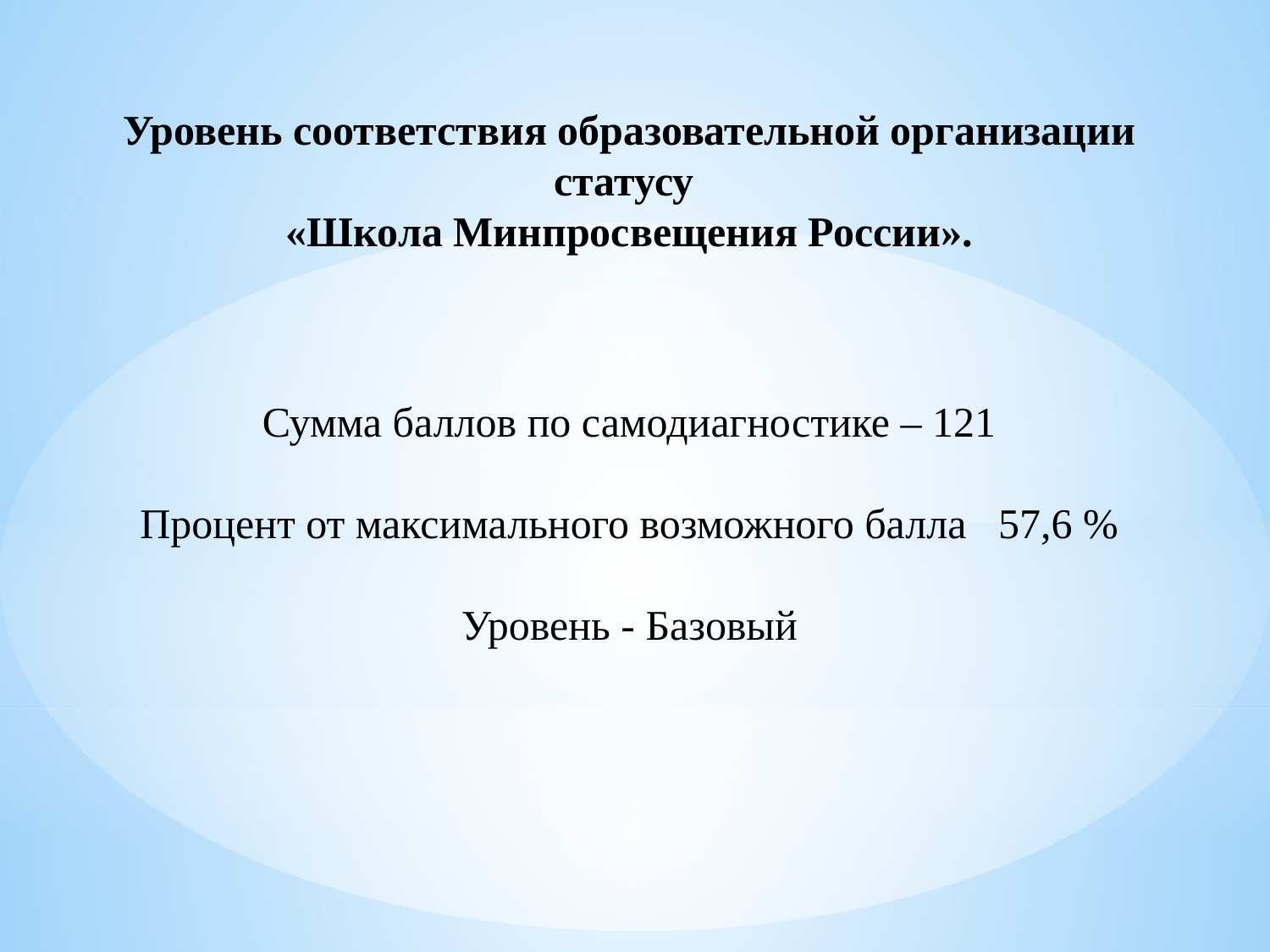

# Уровень соответствия образовательной организации статусу «Школа Минпросвещения России». Сумма баллов по самодиагностике – 121 Процент от максимального возможного балла   57,6 % Уровень - Базовый